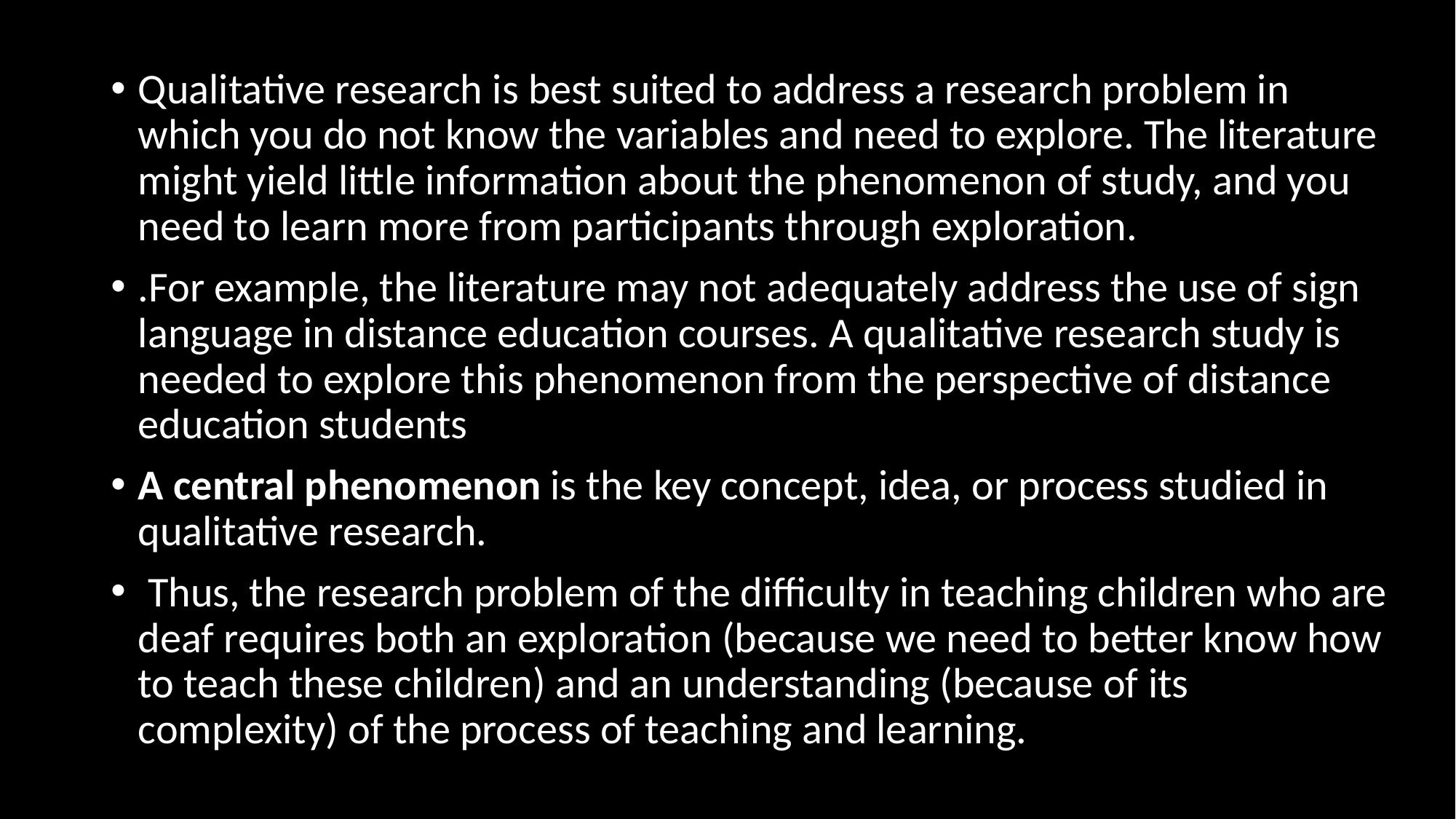

Qualitative research is best suited to address a research problem in which you do not know the variables and need to explore. The literature might yield little information about the phenomenon of study, and you need to learn more from participants through exploration.
.For example, the literature may not adequately address the use of sign language in distance education courses. A qualitative research study is needed to explore this phenomenon from the perspective of distance education students
A central phenomenon is the key concept, idea, or process studied in qualitative research.
 Thus, the research problem of the difficulty in teaching children who are deaf requires both an exploration (because we need to better know how to teach these children) and an understanding (because of its complexity) of the process of teaching and learning.